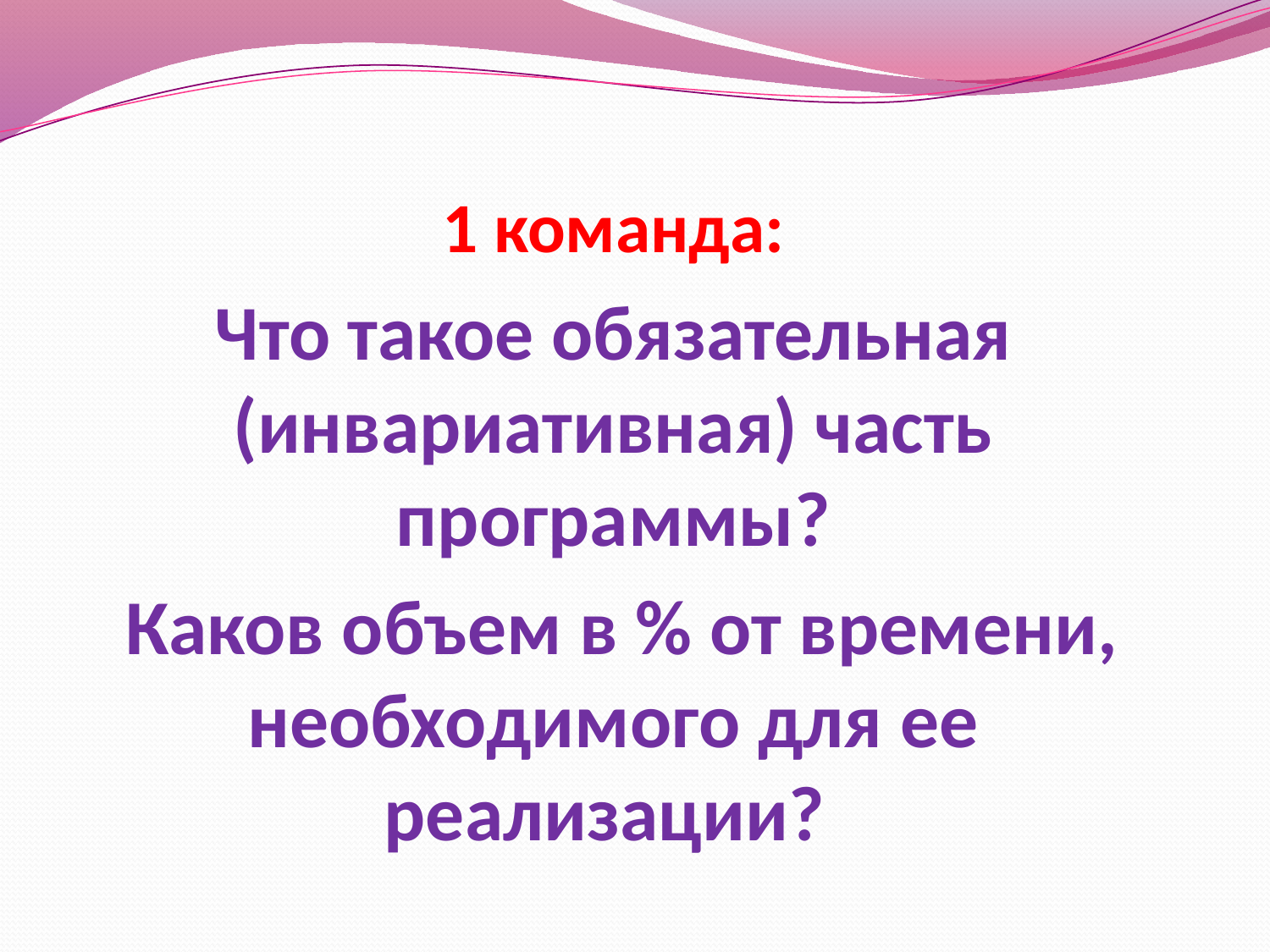

1 команда:
Что такое обязательная (инвариативная) часть программы?
 Каков объем в % от времени, необходимого для ее реализации?